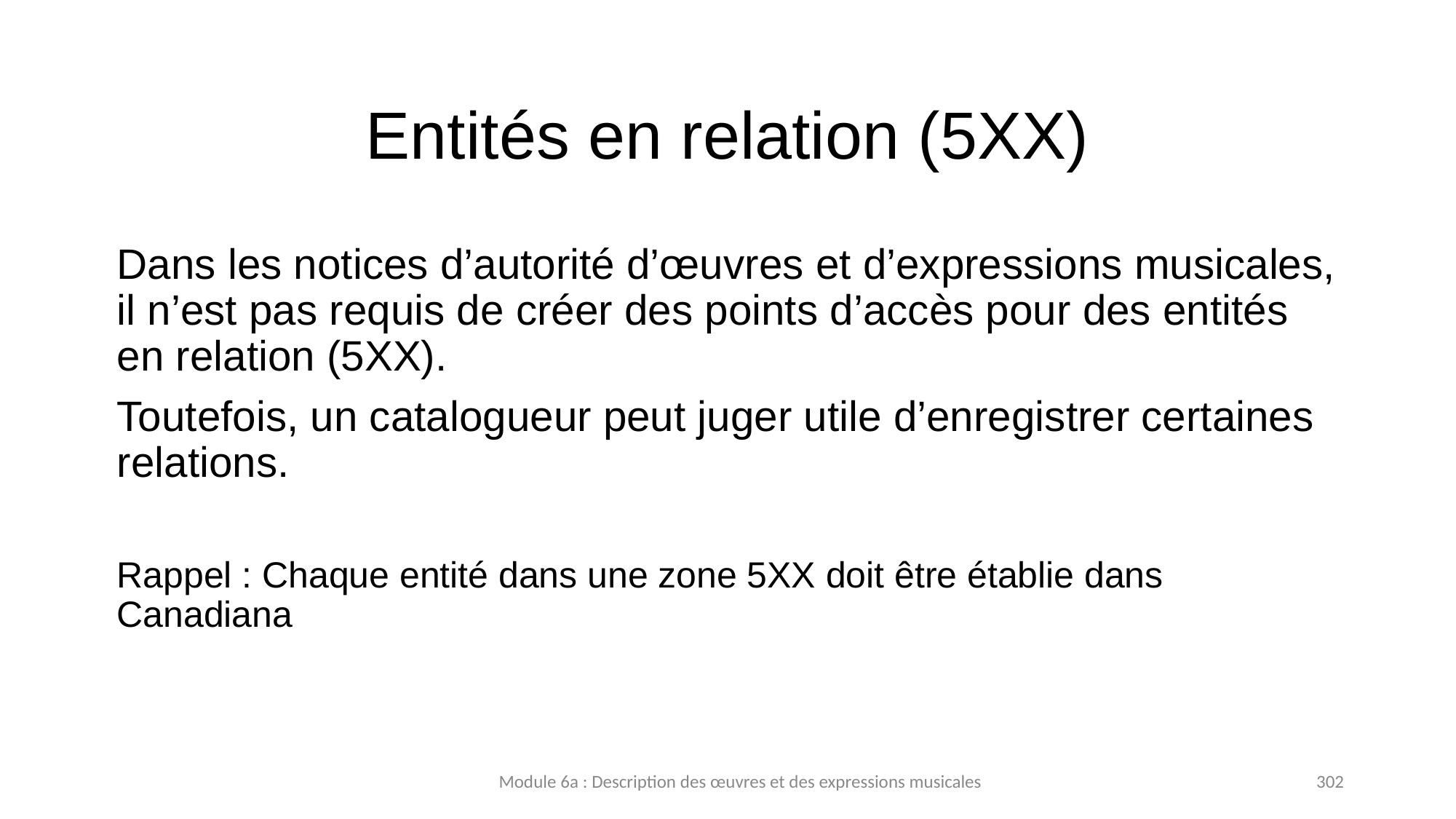

# Entités en relation (5XX)
Dans les notices d’autorité d’œuvres et d’expressions musicales, il n’est pas requis de créer des points d’accès pour des entités en relation (5XX).
Toutefois, un catalogueur peut juger utile d’enregistrer certaines relations.

Rappel : Chaque entité dans une zone 5XX doit être établie dans Canadiana
Module 6a : Description des œuvres et des expressions musicales
302